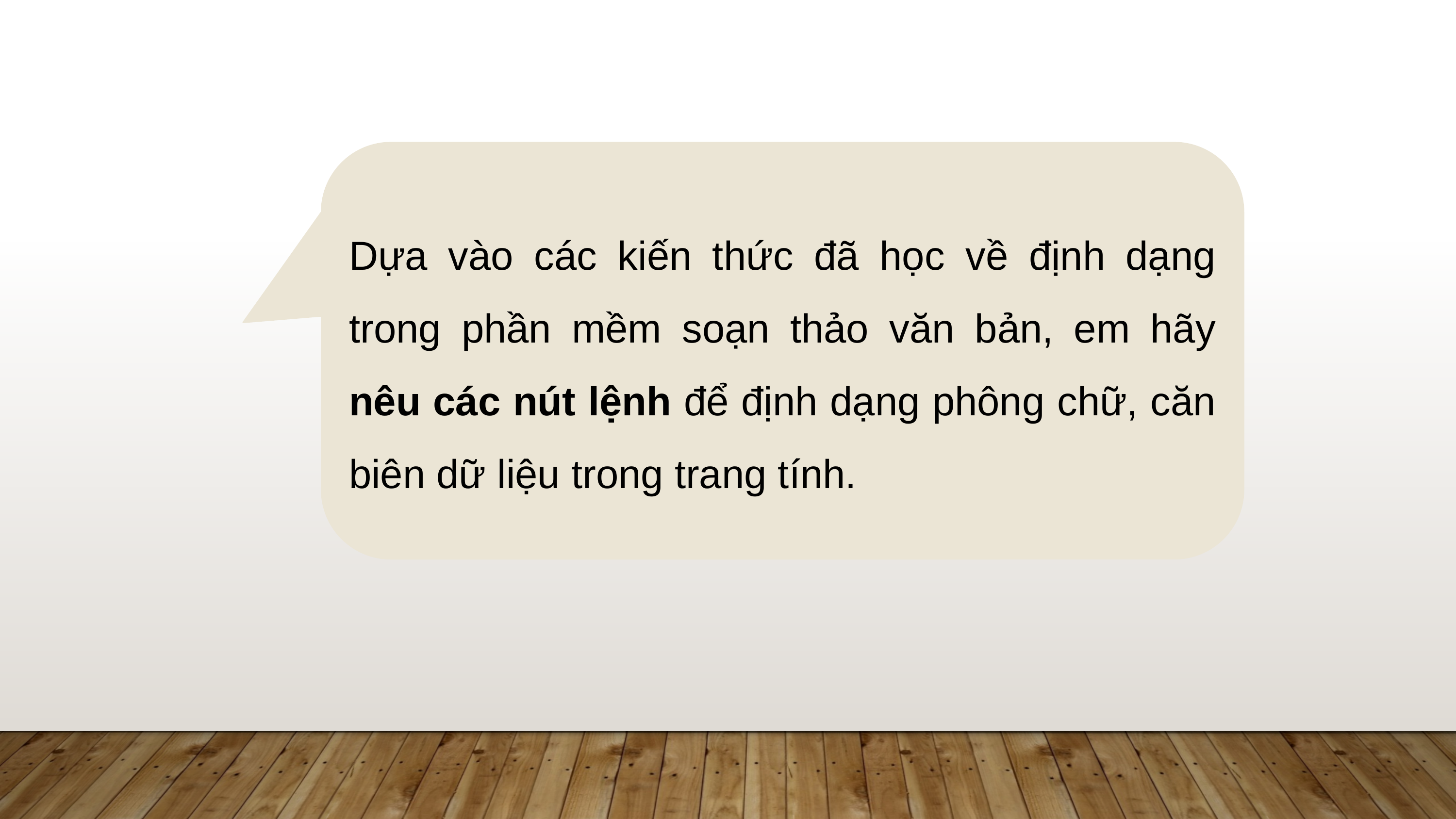

Dựa vào các kiến thức đã học về định dạng trong phần mềm soạn thảo văn bản, em hãy nêu các nút lệnh để định dạng phông chữ, căn biên dữ liệu trong trang tính.